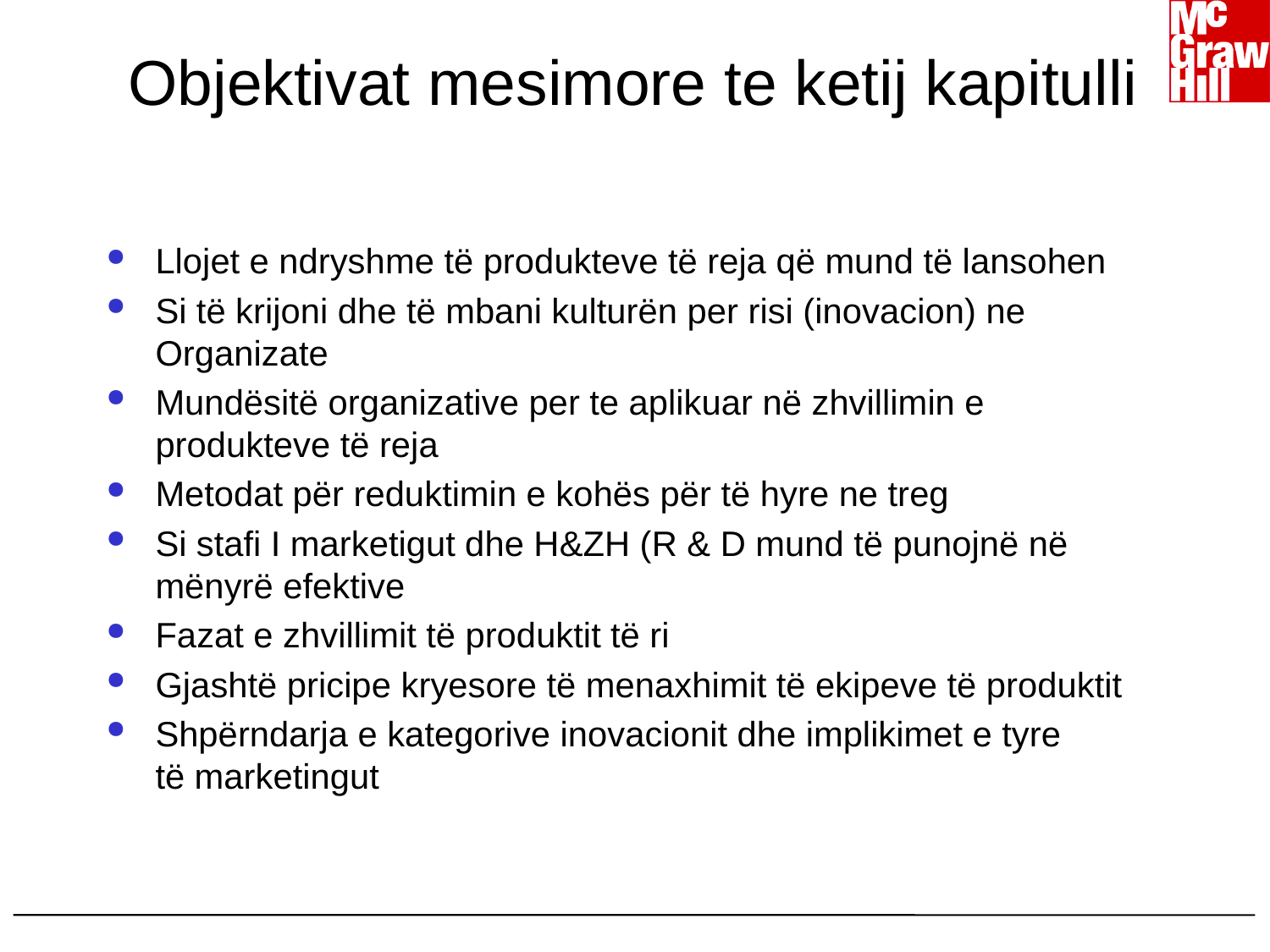

# Objektivat mesimore te ketij kapitulli
Llojet e ndryshme të produkteve të reja që mund të lansohen
Si të krijoni dhe të mbani kulturën per risi (inovacion) ne Organizate
Mundësitë organizative per te aplikuar në zhvillimin e produkteve të reja
Metodat për reduktimin e kohës për të hyre ne treg
Si stafi I marketigut dhe H&ZH (R & D mund të punojnë në mënyrë efektive
Fazat e zhvillimit të produktit të ri
Gjashtë pricipe kryesore të menaxhimit të ekipeve të produktit
Shpërndarja e kategorive inovacionit dhe implikimet e tyre të marketingut